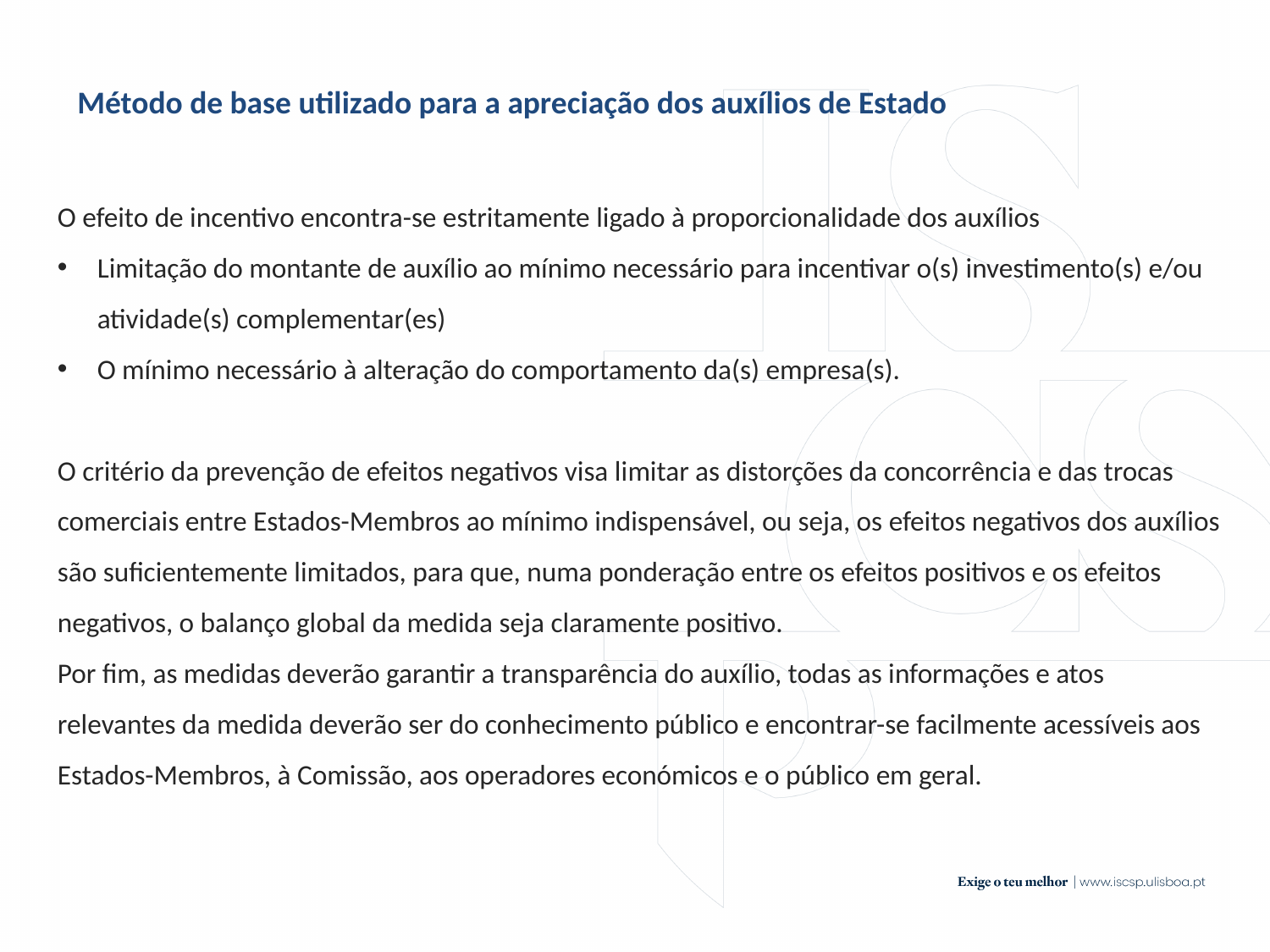

Método de base utilizado para a apreciação dos auxílios de Estado
O efeito de incentivo encontra-se estritamente ligado à proporcionalidade dos auxílios
Limitação do montante de auxílio ao mínimo necessário para incentivar o(s) investimento(s) e/ou atividade(s) complementar(es)
O mínimo necessário à alteração do comportamento da(s) empresa(s).

O critério da prevenção de efeitos negativos visa limitar as distorções da concorrência e das trocas comerciais entre Estados-Membros ao mínimo indispensável, ou seja, os efeitos negativos dos auxílios são suficientemente limitados, para que, numa ponderação entre os efeitos positivos e os efeitos negativos, o balanço global da medida seja claramente positivo.
Por fim, as medidas deverão garantir a transparência do auxílio, todas as informações e atos relevantes da medida deverão ser do conhecimento público e encontrar-se facilmente acessíveis aos Estados-Membros, à Comissão, aos operadores económicos e o público em geral.